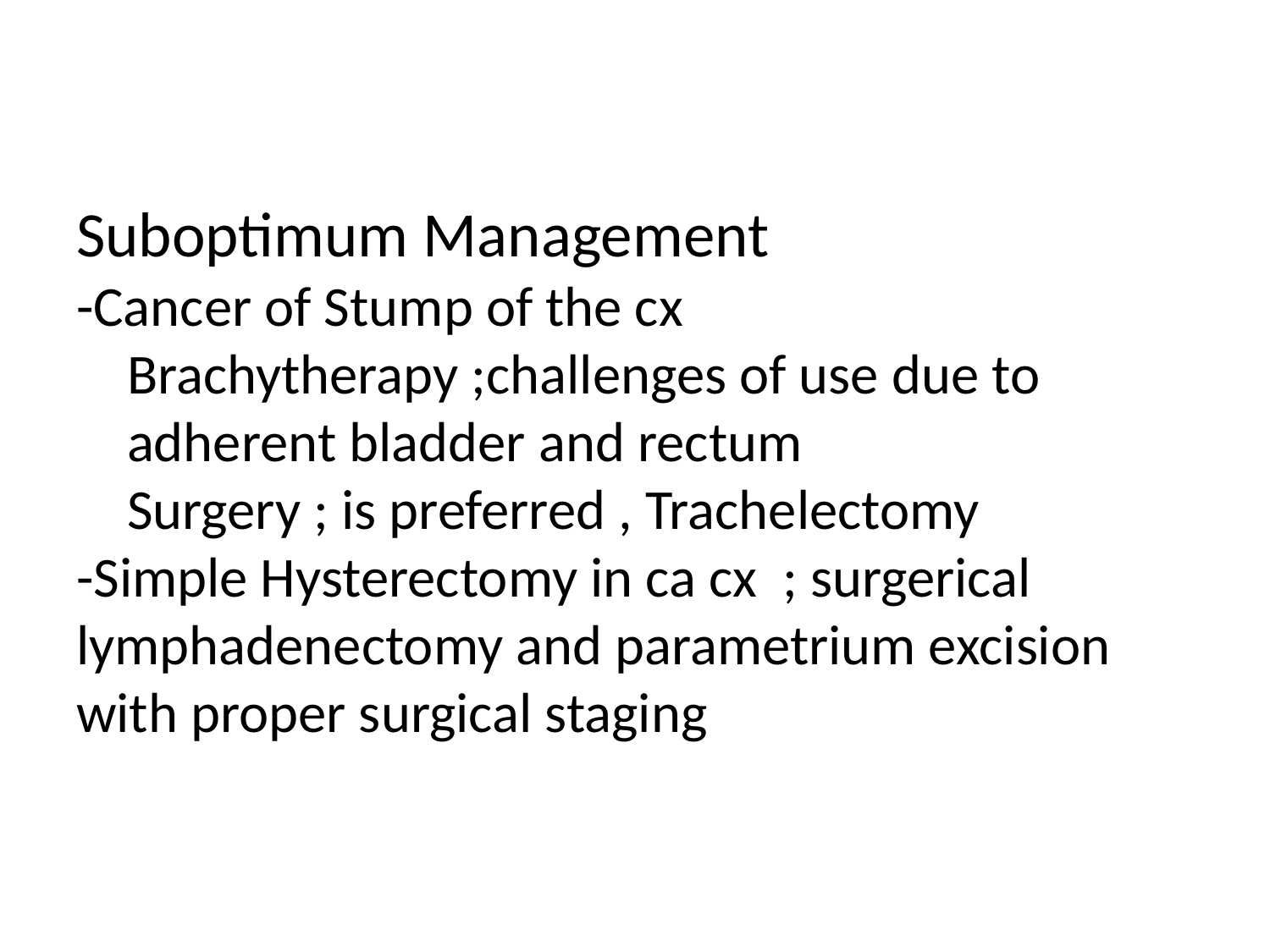

# Suboptimum Management -Cancer of Stump of the cx Brachytherapy ;challenges of use due to adherent bladder and rectum Surgery ; is preferred , Trachelectomy -Simple Hysterectomy in ca cx  ; surgerical lymphadenectomy and parametrium excision with proper surgical staging